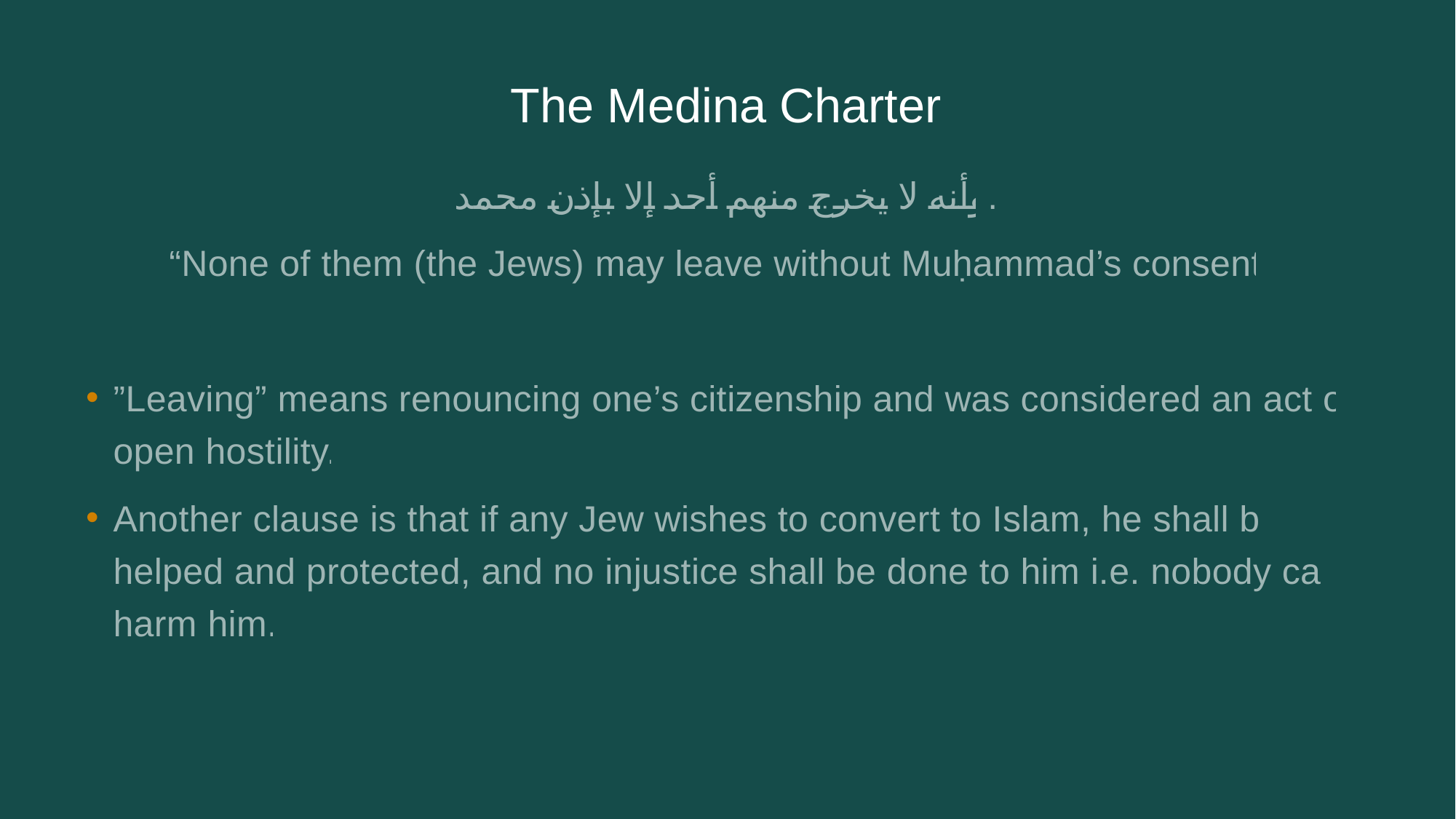

# The Medina Charter
وأنه لا يخرج منهم أحد إلا بإذن محمد.
“None of them (the Jews) may leave without Muḥammad’s consent.

”Leaving” means renouncing one’s citizenship and was considered an act of open hostility.
Another clause is that if any Jew wishes to convert to Islam, he shall be helped and protected, and no injustice shall be done to him i.e. nobody can harm him.